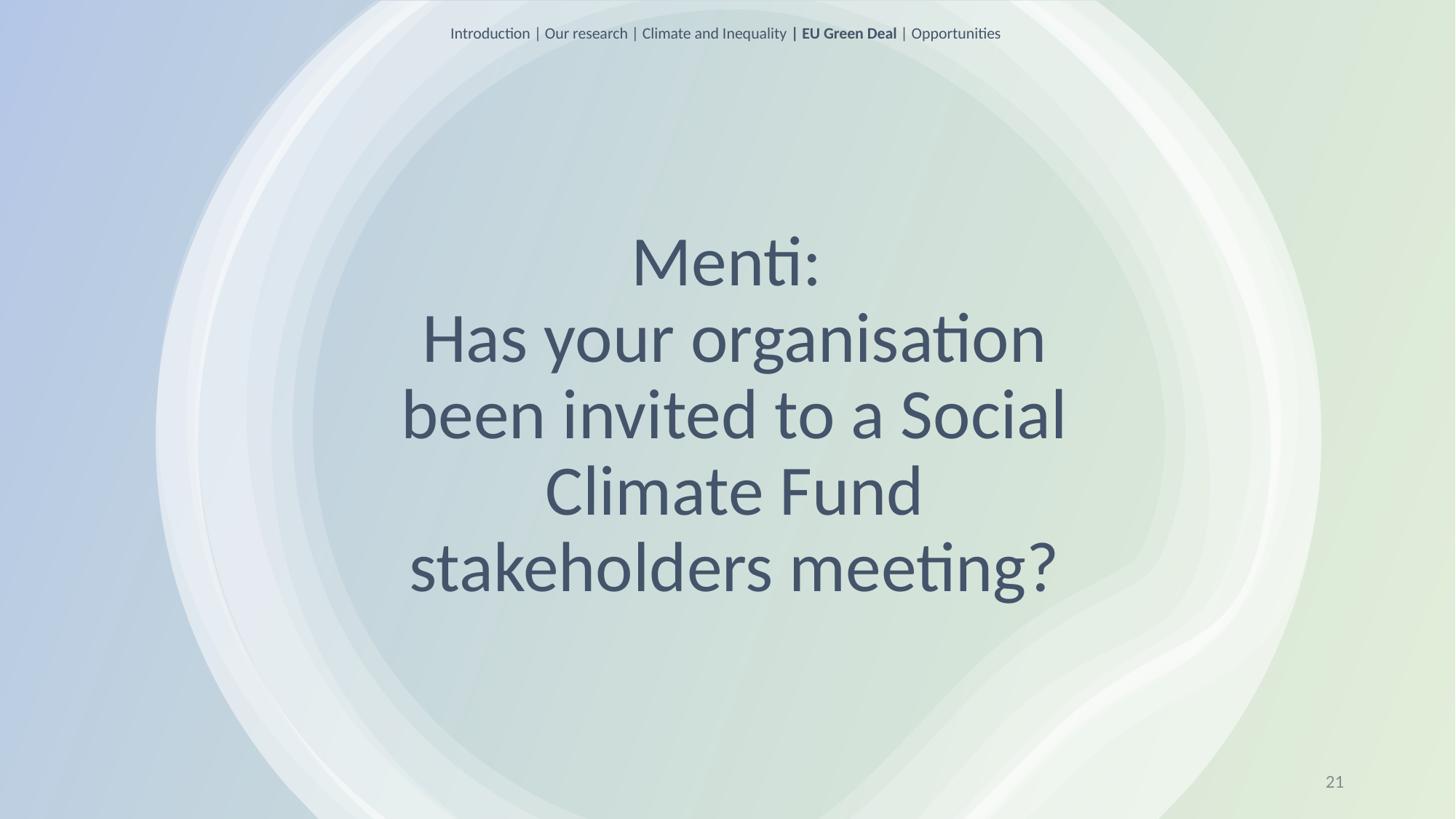

Introduction | Our research | Climate and Inequality | EU Green Deal | Opportunities
# Menti: Has your organisation been invited to a Social Climate Fund stakeholders meeting?
21